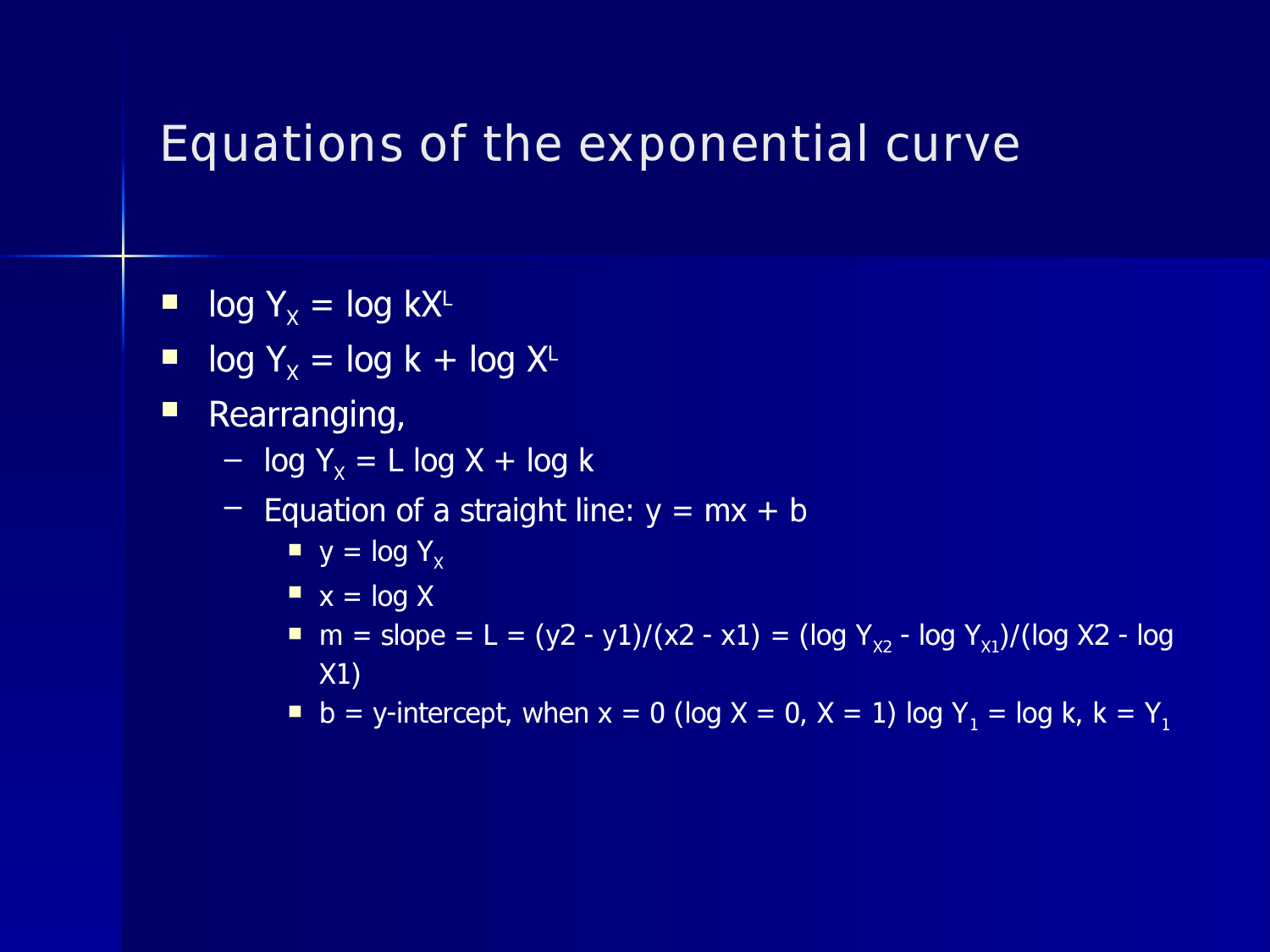

# Equations of the exponential curve
log YX = log kXL
log YX = log k + log XL
Rearranging,
log YX = L log X + log k
Equation of a straight line: y = mx + b
y = log YX
x = log X
m = slope = L = (y2 - y1)/(x2 - x1) = (log YX2 - log YX1)/(log X2 - log X1)
b = y-intercept, when x = 0 (log X = 0, X = 1) log Y1 = log k, k = Y1